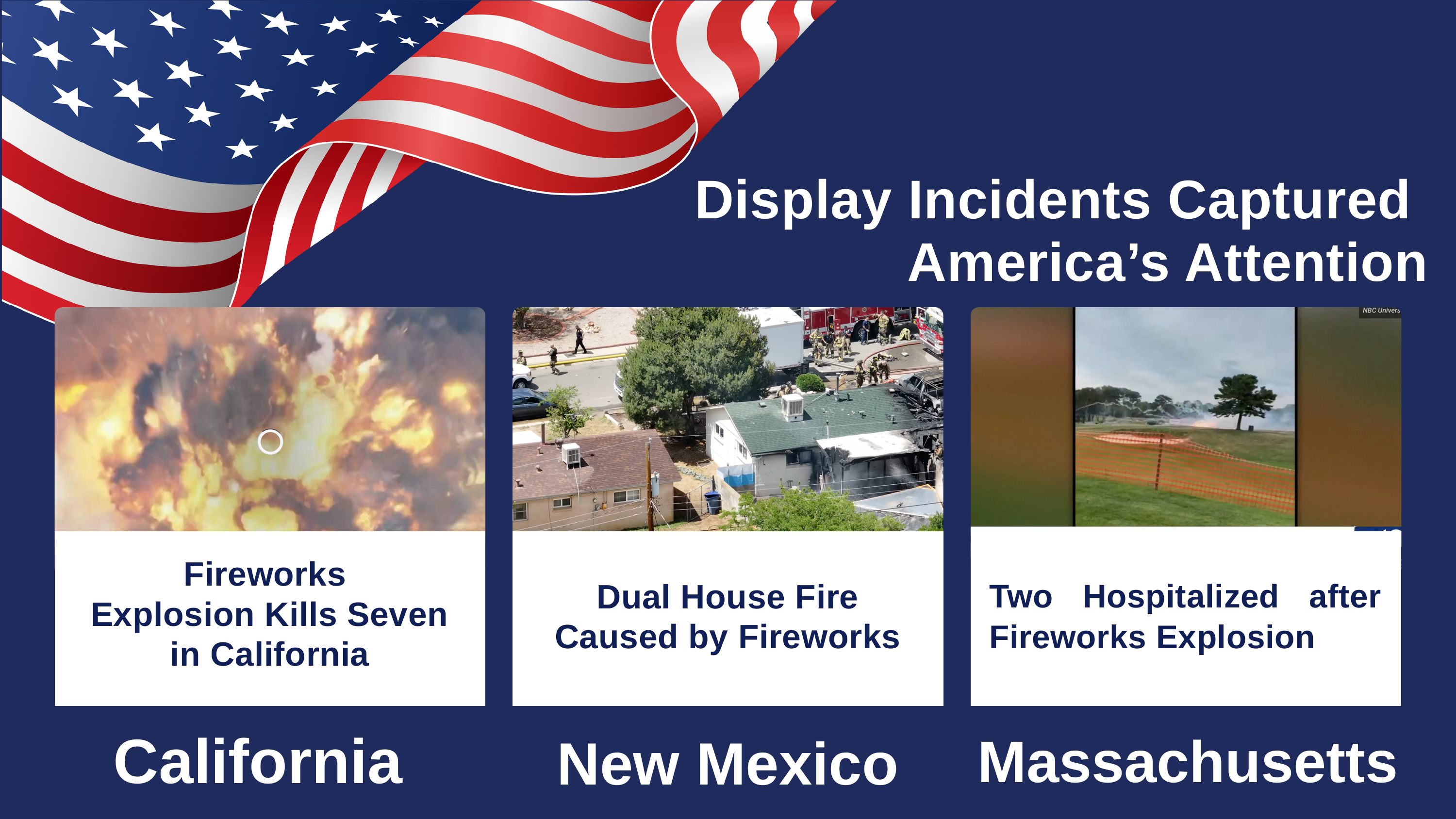

Display Incidents Captured  America’s Attention

Fireworks
Explosion Kills Seven in California
Two Hospitalized after Fireworks Explosion
Dual House Fire Caused by Fireworks
California
Massachusetts
New Mexico